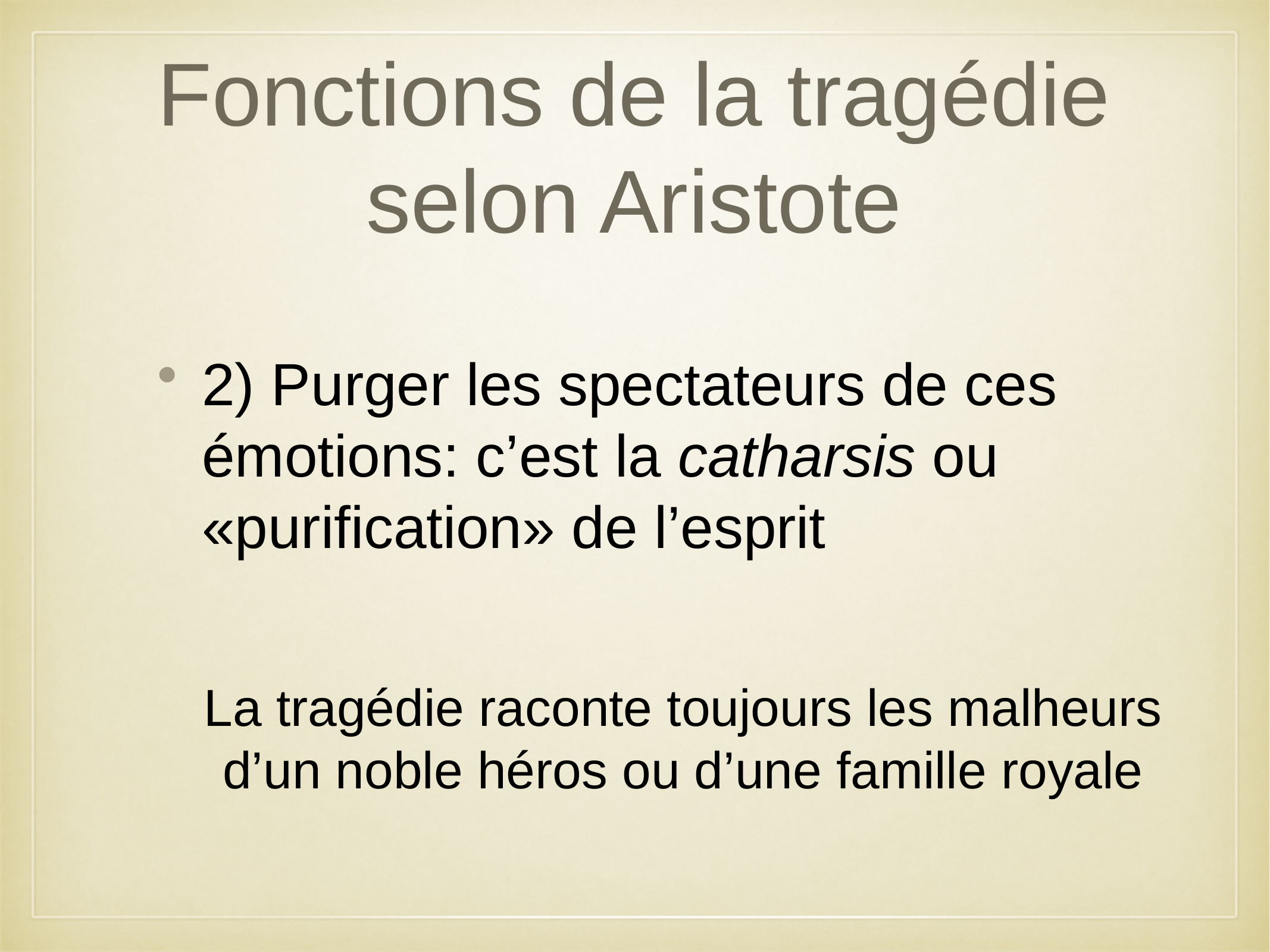

# Fonctions de la tragédie selon Aristote
2) Purger les spectateurs de ces émotions: c’est la catharsis ou «purification» de l’esprit
La tragédie raconte toujours les malheurs d’un noble héros ou d’une famille royale